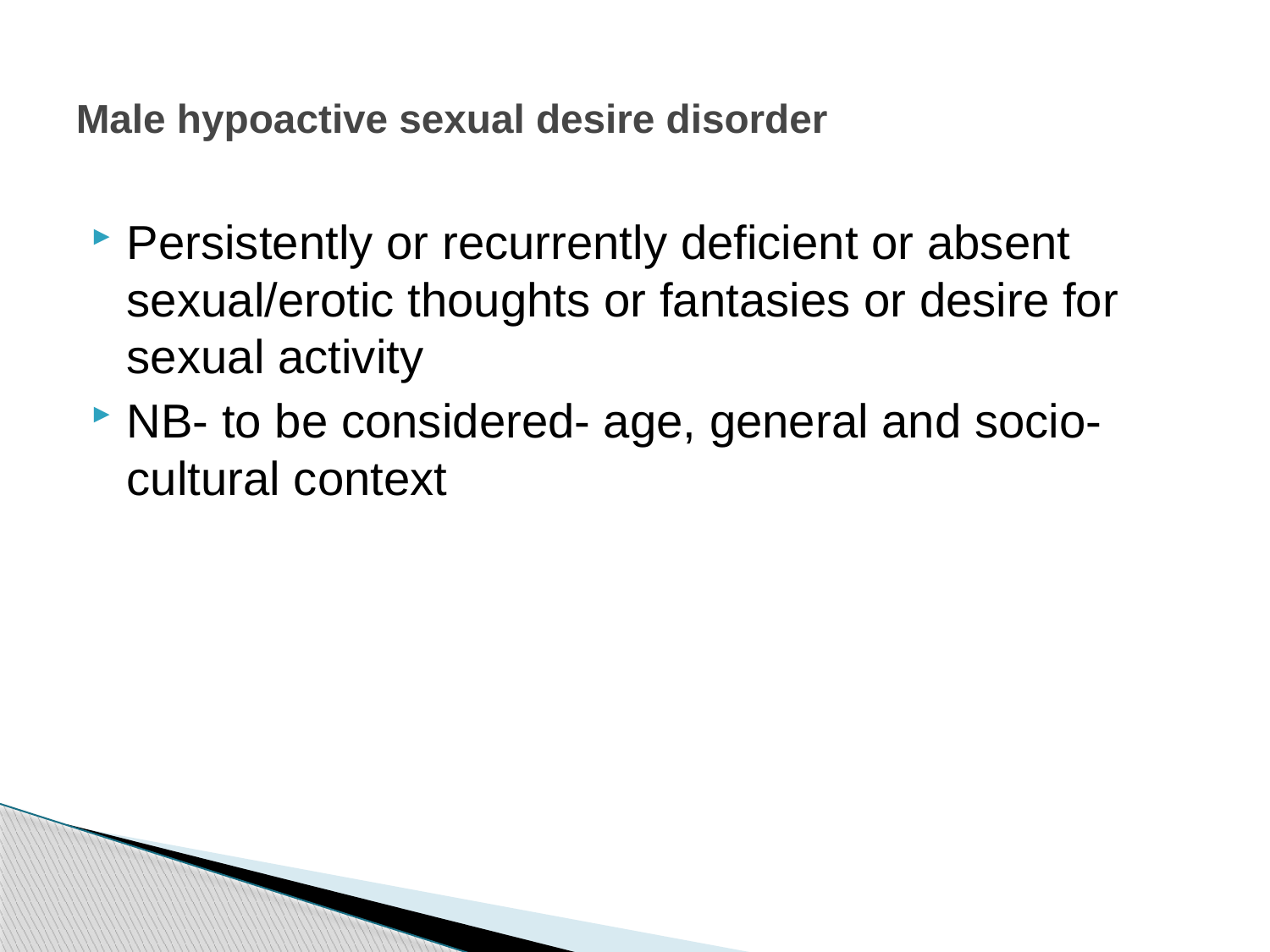

# Male hypoactive sexual desire disorder
Persistently or recurrently deficient or absent sexual/erotic thoughts or fantasies or desire for sexual activity
NB- to be considered- age, general and socio-cultural context